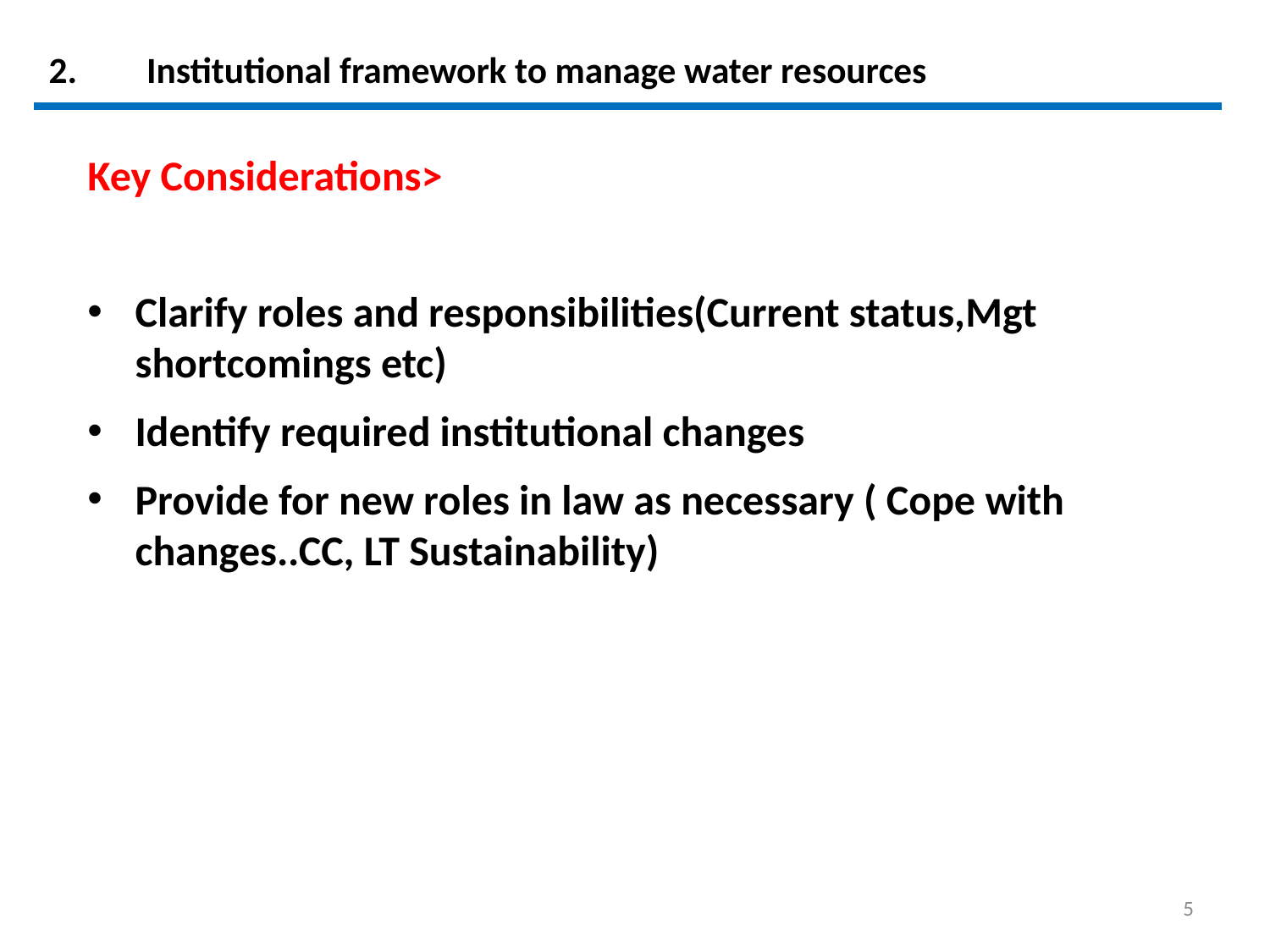

# 2.	Institutional framework to manage water resources
Key Considerations>

Clarify roles and responsibilities(Current status,Mgt shortcomings etc)
Identify required institutional changes
Provide for new roles in law as necessary ( Cope with changes..CC, LT Sustainability)

5